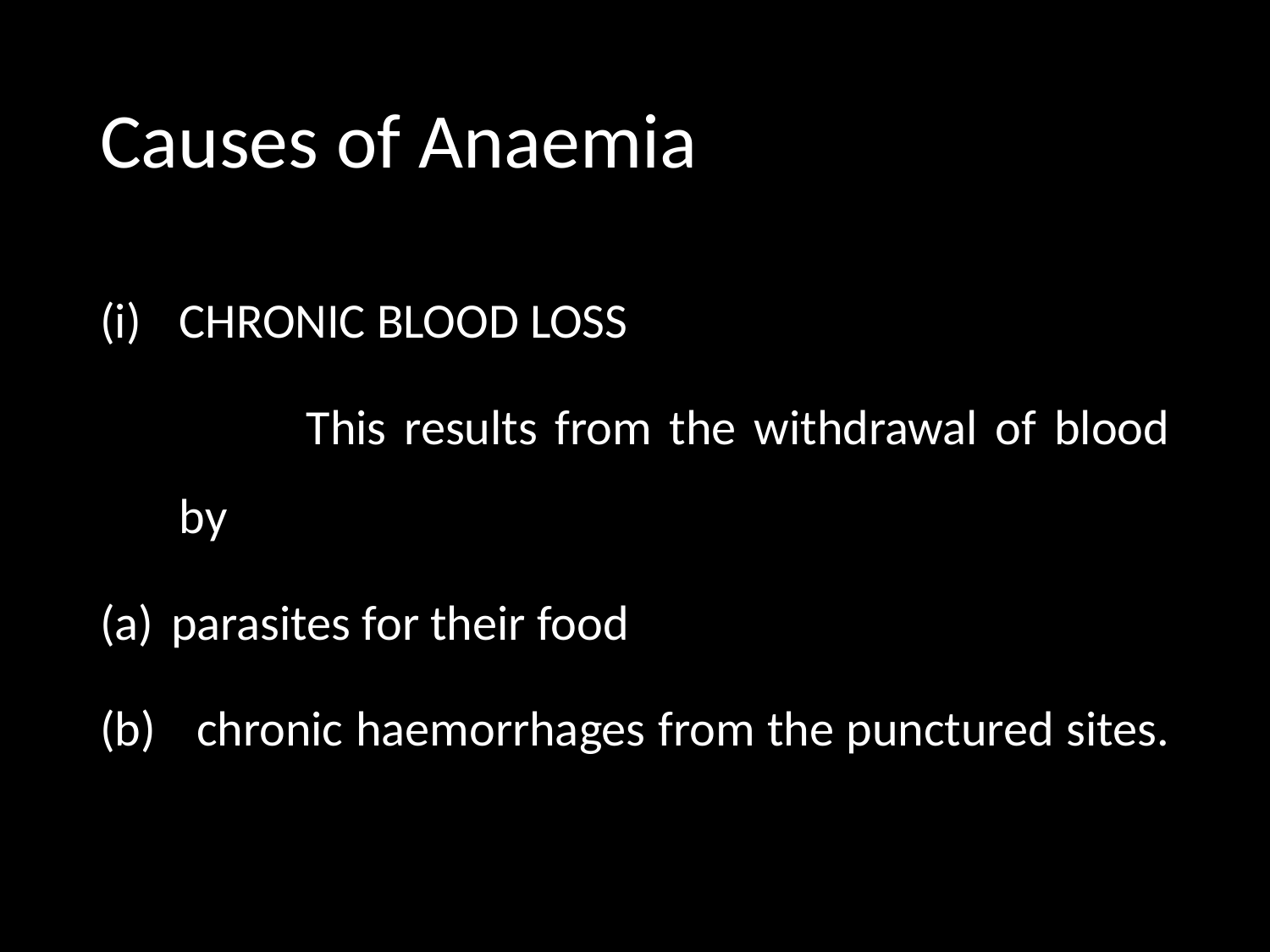

# Causes of Anaemia
CHRONIC BLOOD LOSS
		This results from the withdrawal of blood by
parasites for their food
  chronic haemorrhages from the punctured sites.